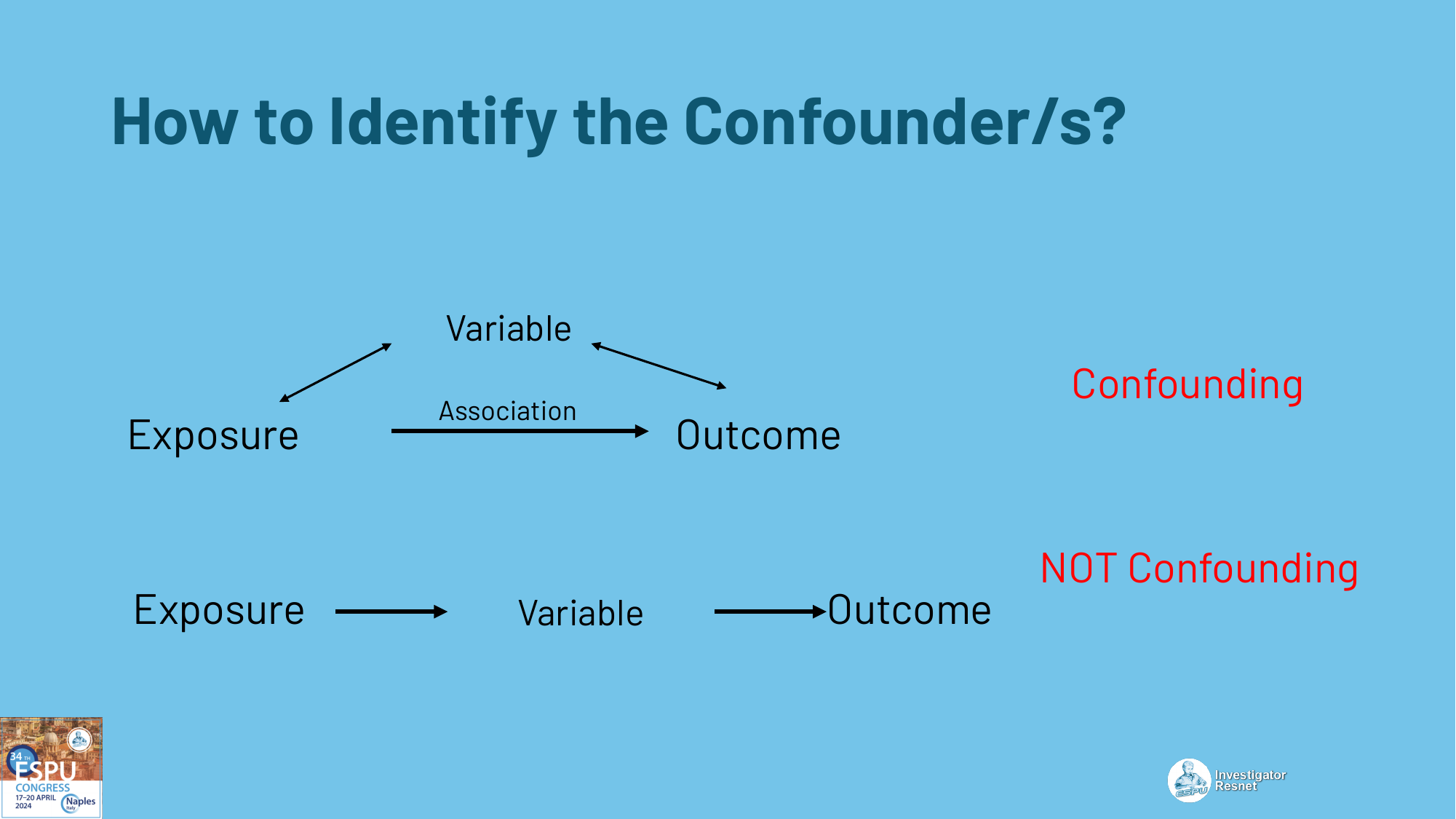

# How to Identify the Confounder/s?

Variable
Confounding
Association
Exposure                                            Outcome
NOT Confounding
Exposure                                                             Outcome
Variable